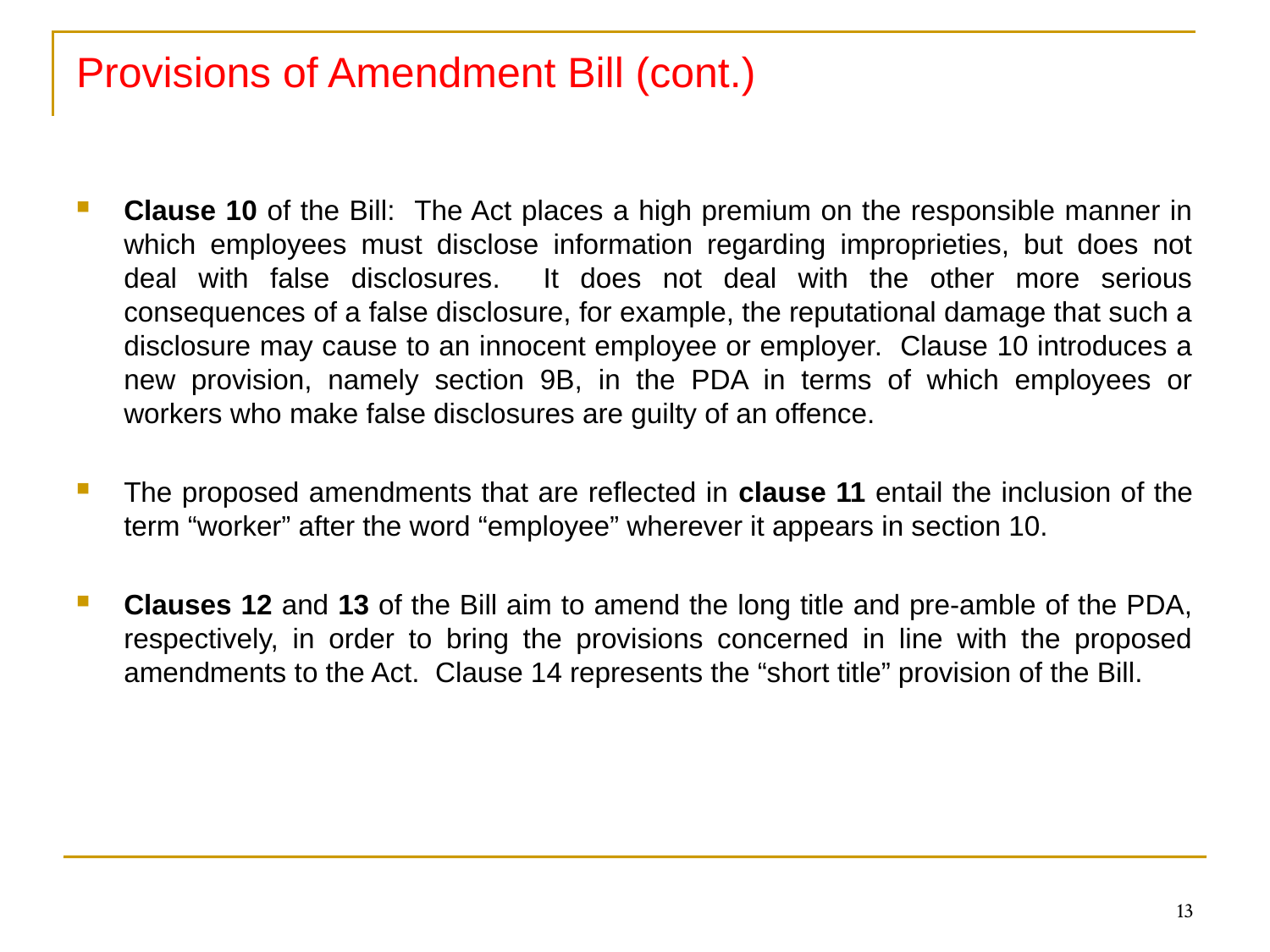

# Provisions of Amendment Bill (cont.)
Clause 10 of the Bill:  The Act places a high premium on the responsible manner in which employees must disclose information regarding improprieties, but does not deal with false disclosures.  It does not deal with the other more serious consequences of a false disclosure, for example, the reputational damage that such a disclosure may cause to an innocent employee or employer.  Clause 10 introduces a new provision, namely section 9B, in the PDA in terms of which employees or workers who make false disclosures are guilty of an offence.

The proposed amendments that are reflected in clause 11 entail the inclusion of the term “worker” after the word “employee” wherever it appears in section 10.

Clauses 12 and 13 of the Bill aim to amend the long title and pre-amble of the PDA, respectively, in order to bring the provisions concerned in line with the proposed amendments to the Act.  Clause 14 represents the “short title” provision of the Bill.
13